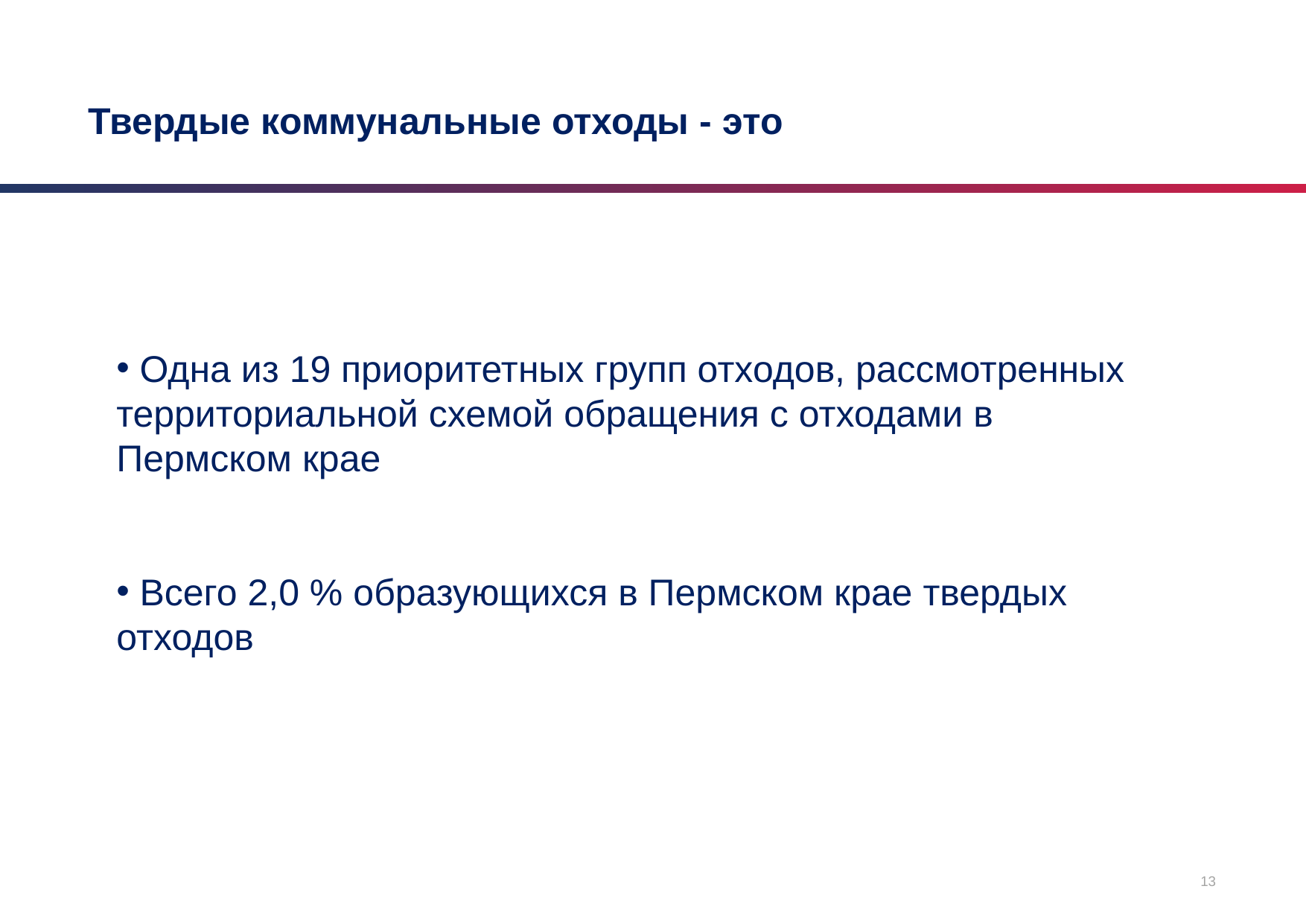

# Твердые коммунальные отходы - это
 Одна из 19 приоритетных групп отходов, рассмотренных территориальной схемой обращения с отходами в Пермском крае

 Всего 2,0 % образующихся в Пермском крае твердых отходов
13